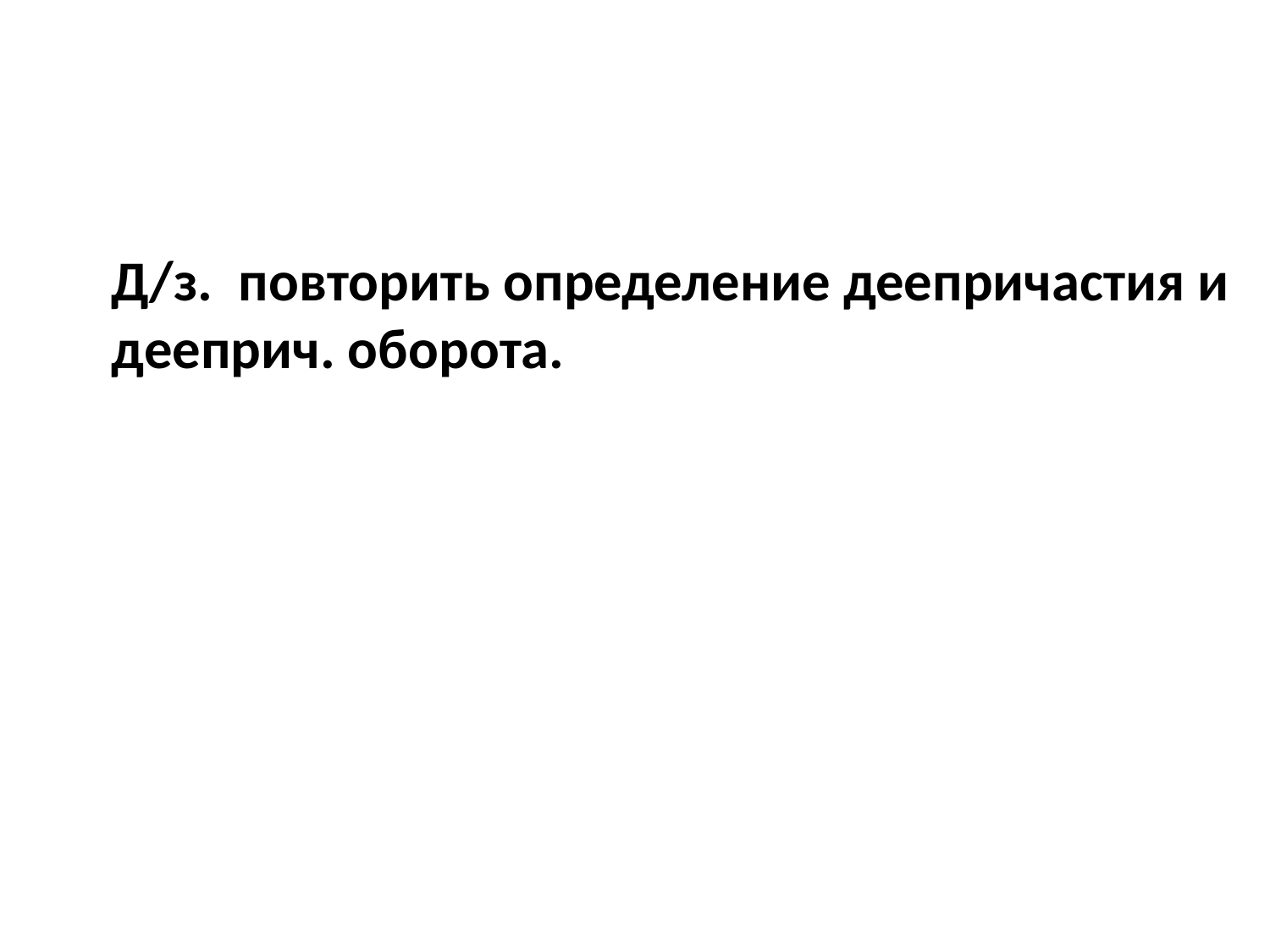

Д/з.  повторить определение деепричастия и
дееприч. оборота.